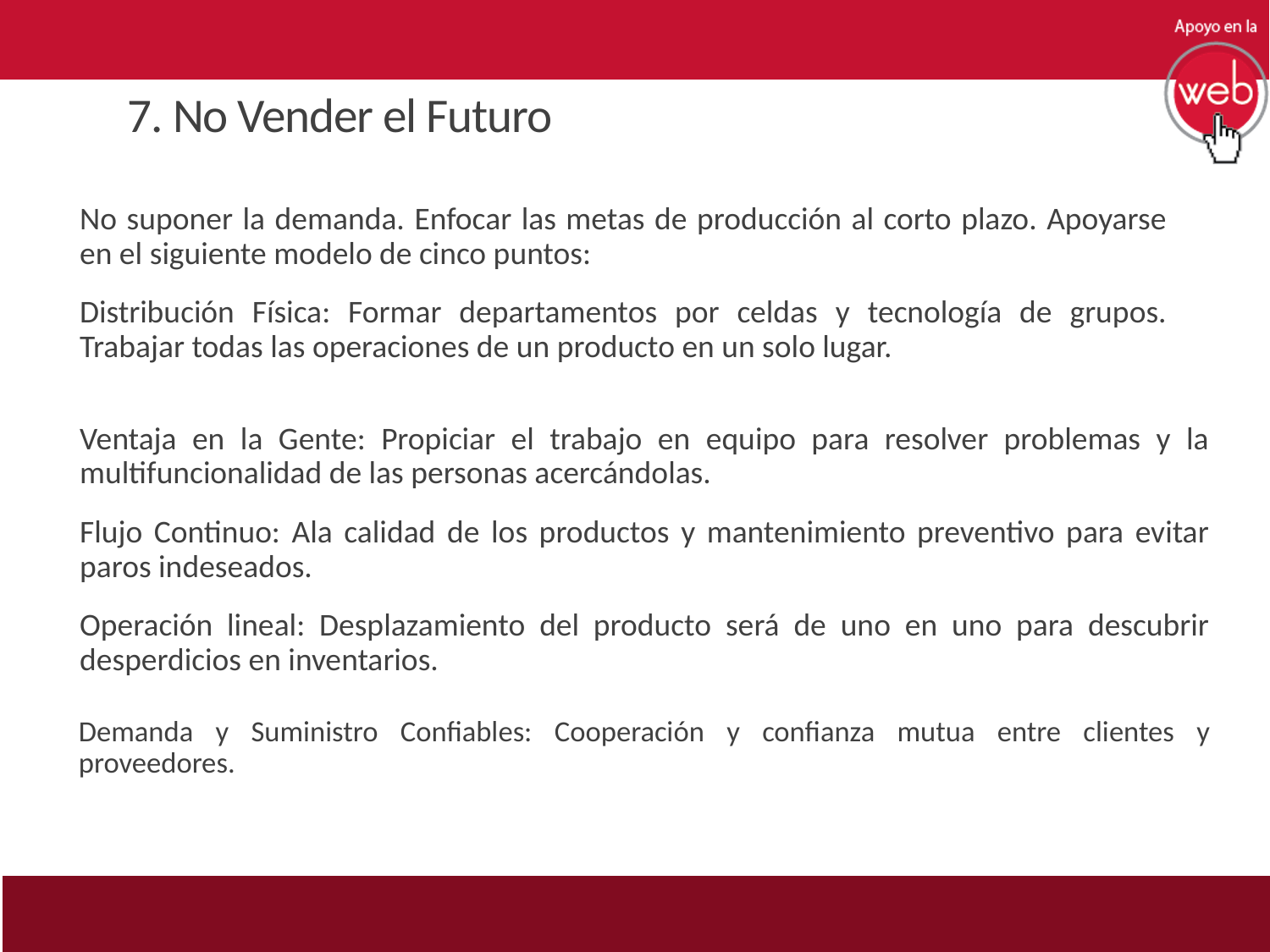

# 7. No Vender el Futuro
No suponer la demanda. Enfocar las metas de producción al corto plazo. Apoyarse en el siguiente modelo de cinco puntos:
Distribución Física: Formar departamentos por celdas y tecnología de grupos. Trabajar todas las operaciones de un producto en un solo lugar.
Ventaja en la Gente: Propiciar el trabajo en equipo para resolver problemas y la multifuncionalidad de las personas acercándolas.
Flujo Continuo: Ala calidad de los productos y mantenimiento preventivo para evitar paros indeseados.
Operación lineal: Desplazamiento del producto será de uno en uno para descubrir desperdicios en inventarios.
Demanda y Suministro Confiables: Cooperación y confianza mutua entre clientes y proveedores.